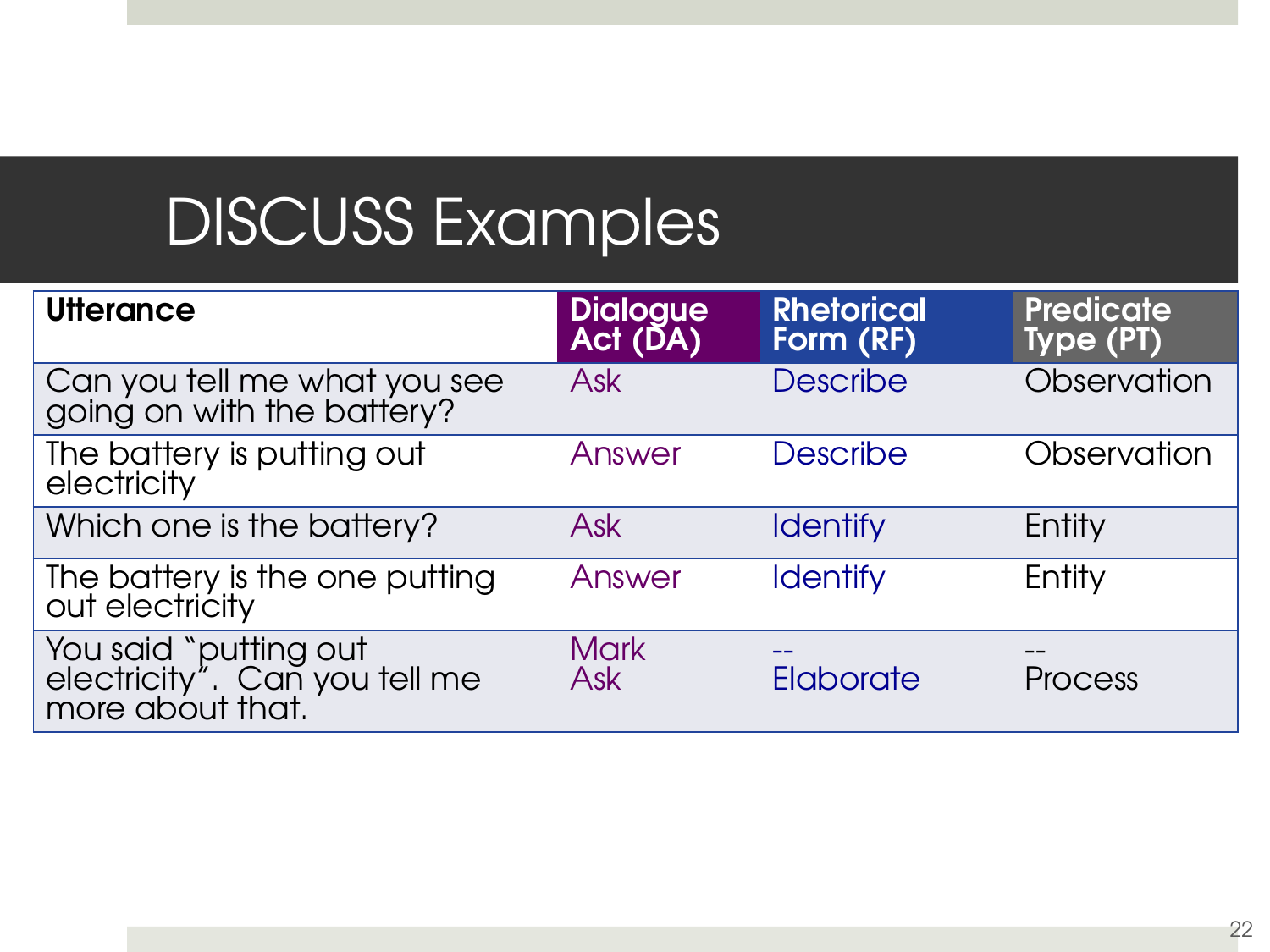

# DISCUSS Examples
| Utterance | Dialogue Act (DA) | Rhetorical Form (RF) | Predicate Type (PT) |
| --- | --- | --- | --- |
| Can you tell me what you see going on with the battery? | Ask | Describe | Observation |
| The battery is putting out electricity | Answer | Describe | Observation |
| Which one is the battery? | Ask | Identify | Entity |
| The battery is the one putting out electricity | Answer | Identify | Entity |
| You said “putting out electricity”. Can you tell me more about that. | Mark Ask | -- Elaborate | -- Process |
22